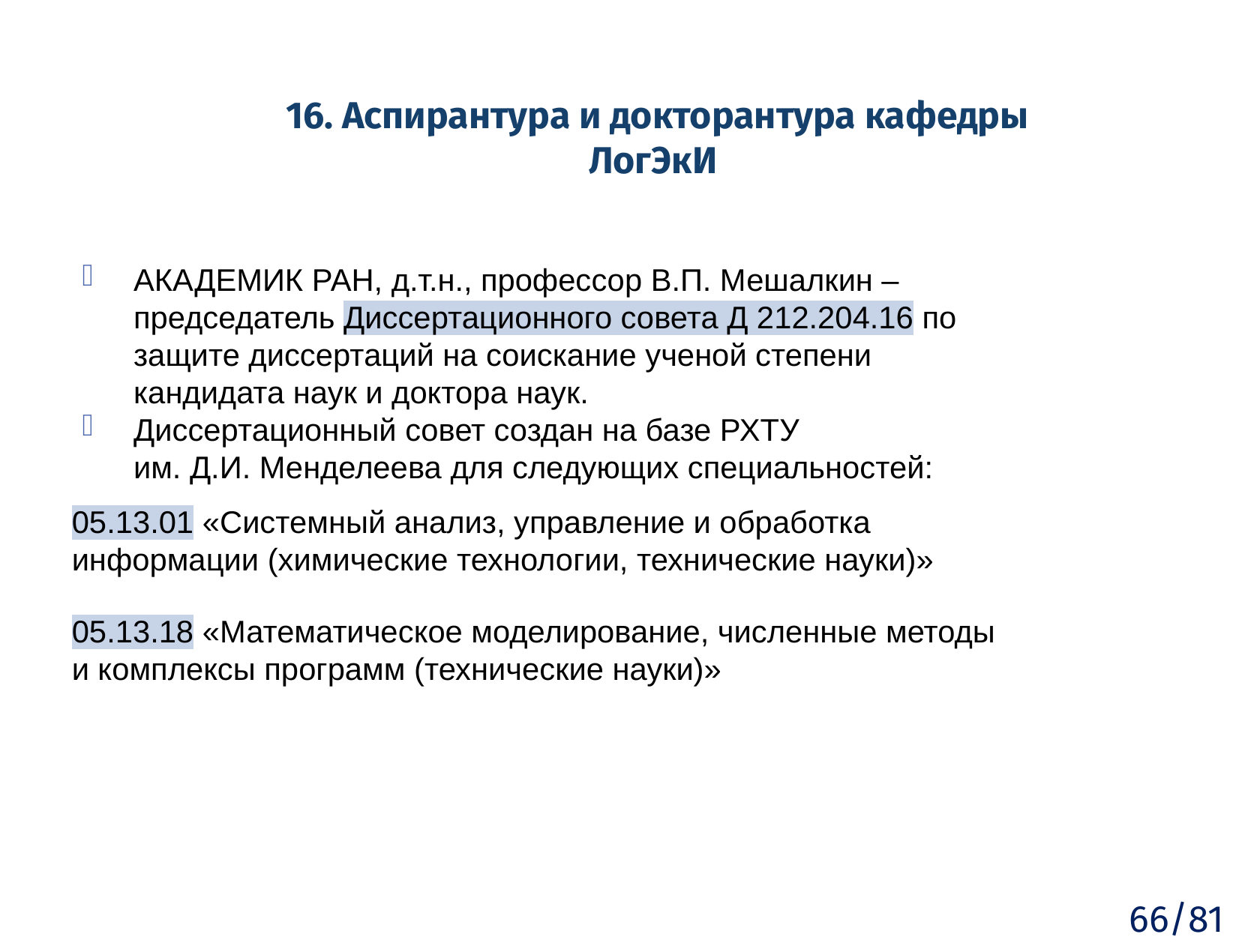

# 16. Аспирантура и докторантура кафедры ЛогЭкИ
АКАДЕМИК РАН, д.т.н., профессор В.П. Мешалкин – председатель Диссертационного совета Д 212.204.16 по защите диссертаций на соискание ученой степени кандидата наук и доктора наук.
Диссертационный совет создан на базе РХТУ им. Д.И. Менделеева для следующих специальностей:
05.13.01 «Системный анализ, управление и обработка информации (химические технологии, технические науки)»
05.13.18 «Математическое моделирование, численные методы и комплексы программ (технические науки)»

66/81